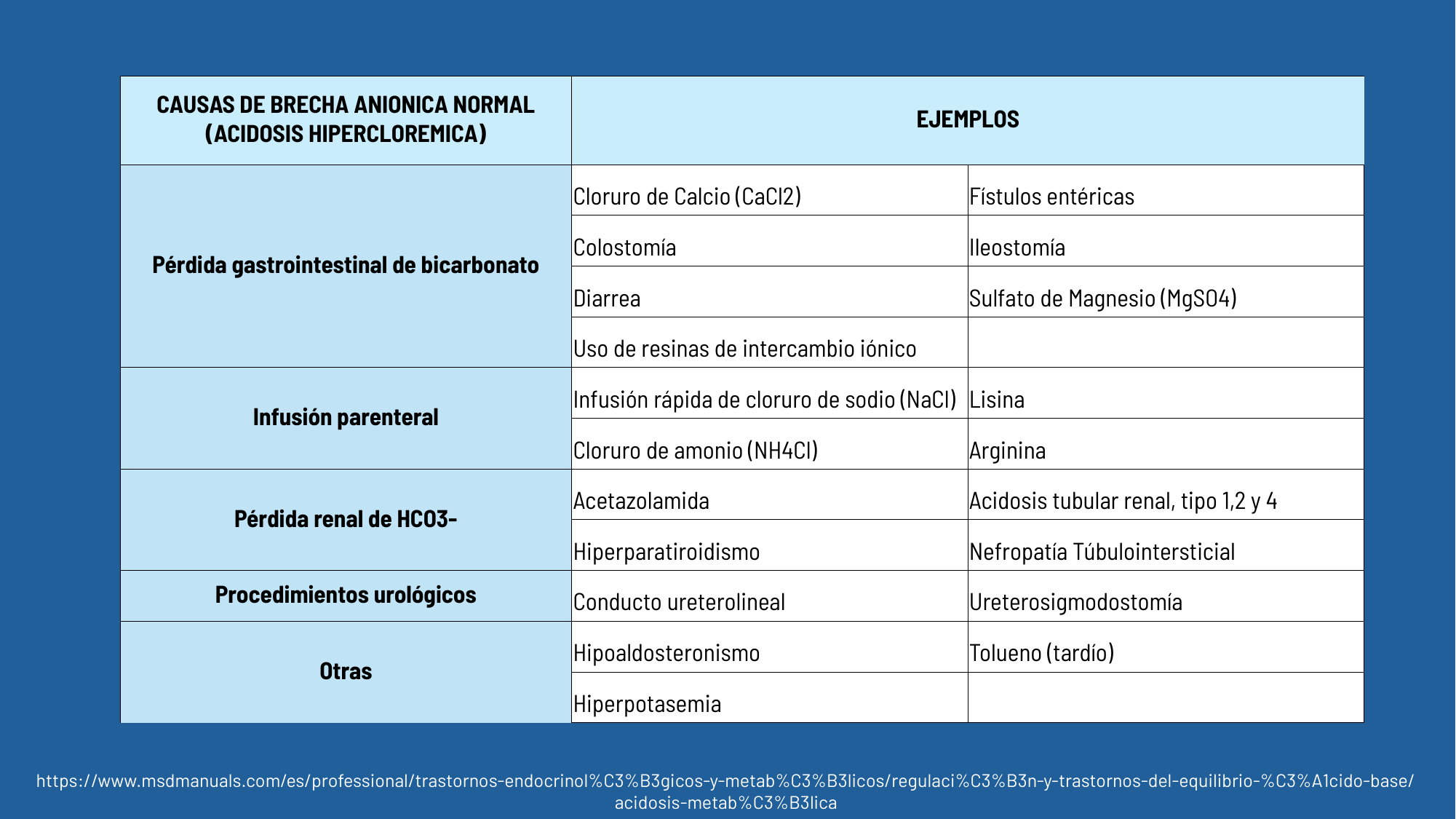

| CAUSAS DE BRECHA ANIONICA NORMAL (ACIDOSIS HIPERCLOREMICA) | EJEMPLOS |  |
| --- | --- | --- |
| Pérdida gastrointestinal de bicarbonato | Cloruro de Calcio (CaCl2) | Fístulos entéricas |
|  | Colostomía | Ileostomía |
|  | Diarrea | Sulfato de Magnesio (MgSO4) |
|  | Uso de resinas de intercambio iónico |  |
| Infusión parenteral | Infusión rápida de cloruro de sodio (NaCl) | Lisina |
|  | Cloruro de amonio (NH4Cl) | Arginina |
| Pérdida renal de HCO3- | Acetazolamida | Acidosis tubular renal, tipo 1,2 y 4 |
|  | Hiperparatiroidismo | Nefropatía Túbulointersticial |
| Procedimientos urológicos | Conducto ureterolineal | Ureterosigmodostomía |
| Otras | Hipoaldosteronismo | Tolueno (tardío) |
|  | Hiperpotasemia |  |
https://www.msdmanuals.com/es/professional/trastornos-endocrinol%C3%B3gicos-y-metab%C3%B3licos/regulaci%C3%B3n-y-trastornos-del-equilibrio-%C3%A1cido-base/acidosis-metab%C3%B3lica